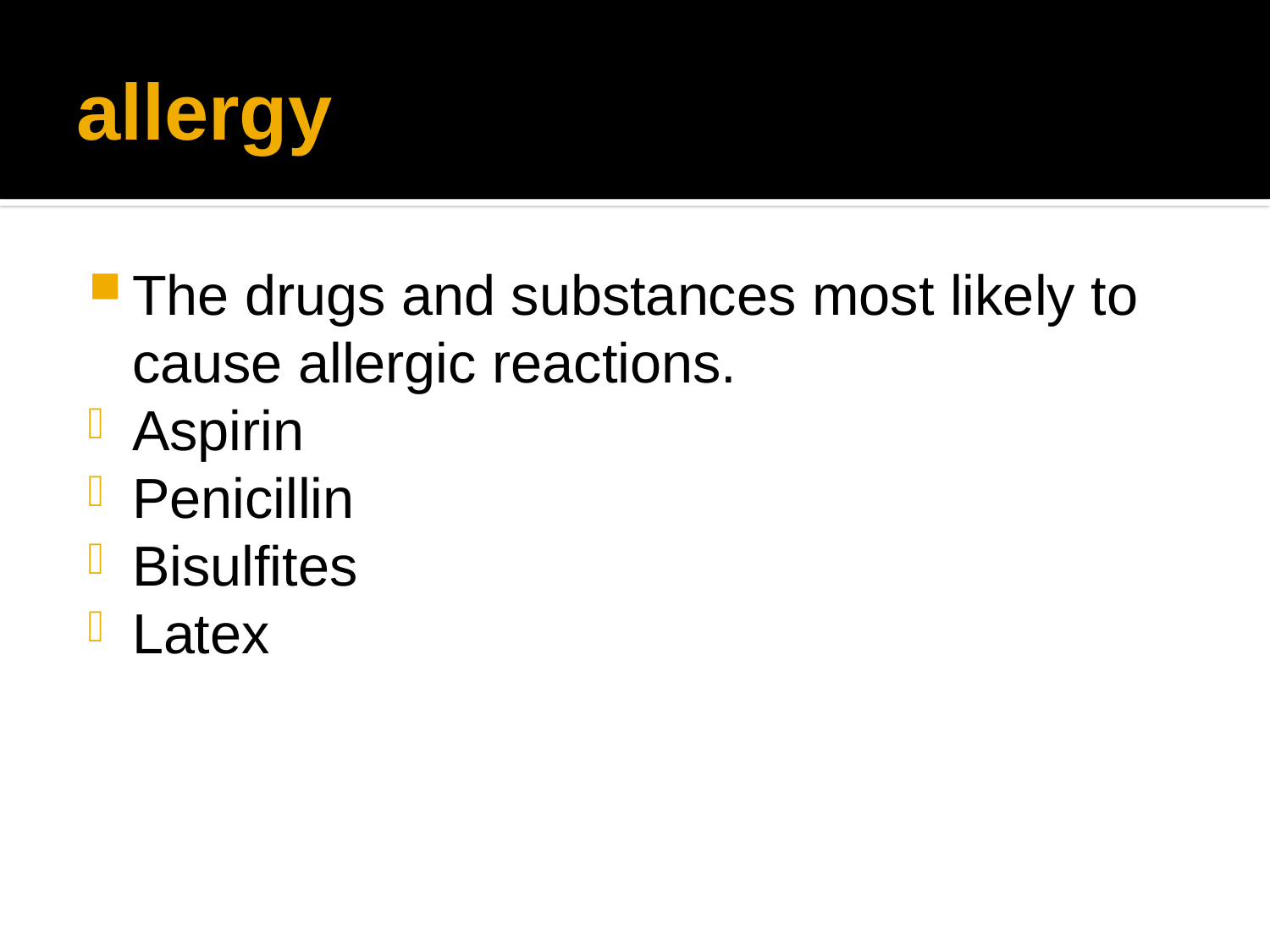

# allergy
The drugs and substances most likely to cause allergic reactions.
Aspirin
Penicillin
Bisulfites
Latex